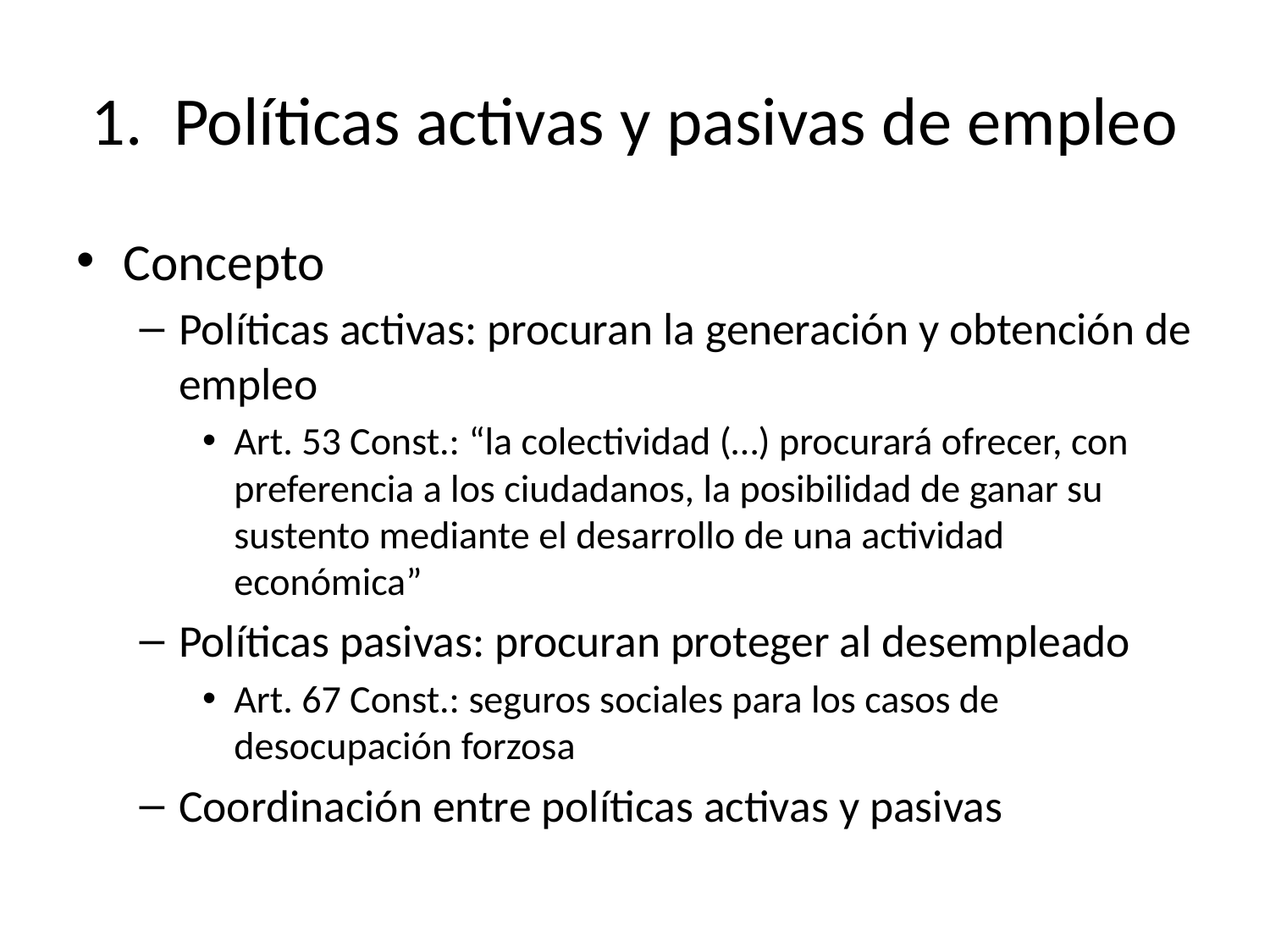

# 1.  Políticas activas y pasivas de empleo
Concepto
Políticas activas: procuran la generación y obtención de empleo
Art. 53 Const.: “la colectividad (…) procurará ofrecer, con preferencia a los ciudadanos, la posibilidad de ganar su sustento mediante el desarrollo de una actividad económica”
Políticas pasivas: procuran proteger al desempleado
Art. 67 Const.: seguros sociales para los casos de desocupación forzosa
Coordinación entre políticas activas y pasivas